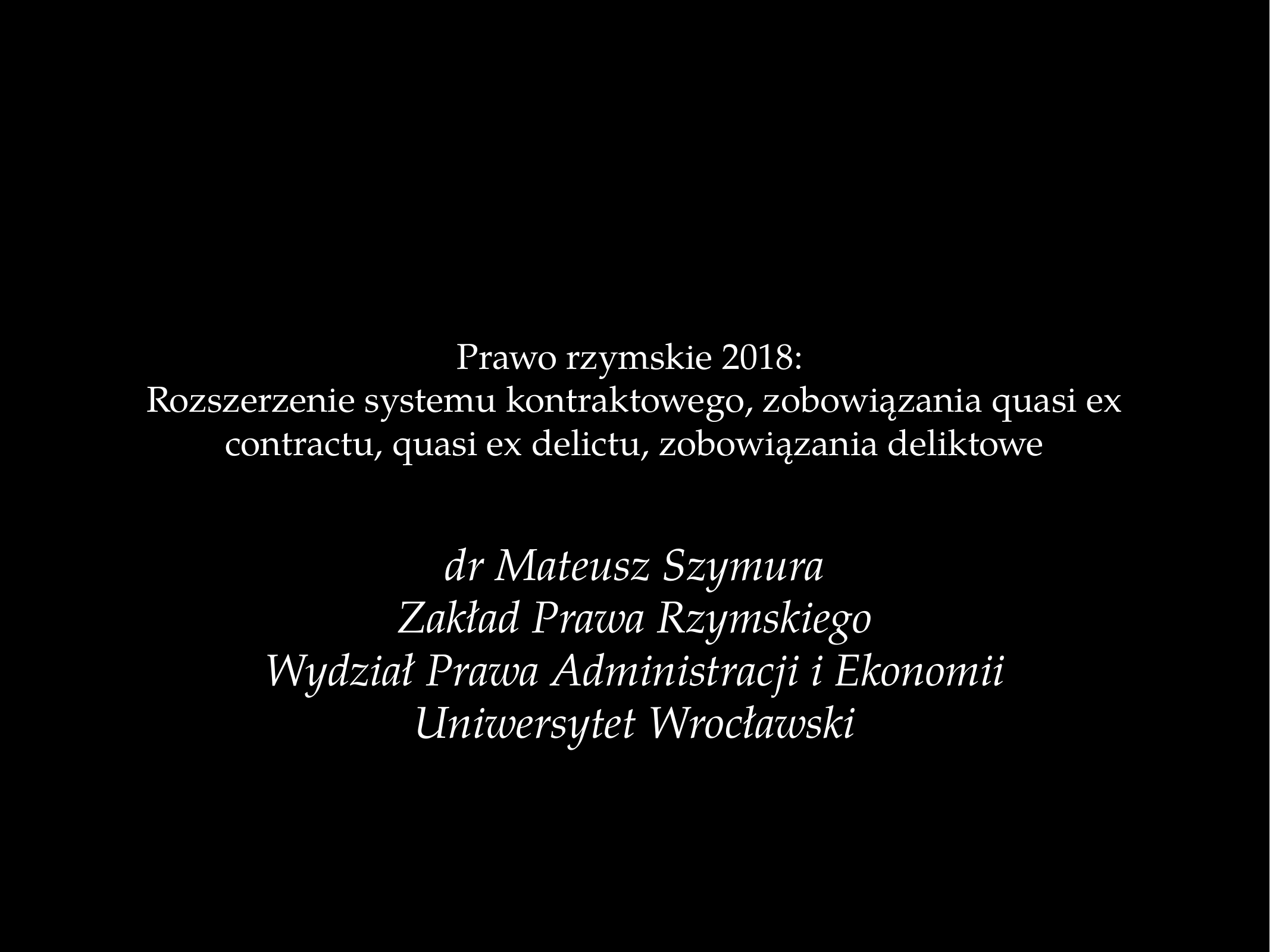

# Prawo rzymskie 2018:
Rozszerzenie systemu kontraktowego, zobowiązania quasi ex contractu, quasi ex delictu, zobowiązania deliktowe
dr Mateusz Szymura
Zakład Prawa Rzymskiego
Wydział Prawa Administracji i Ekonomii
Uniwersytet Wrocławski